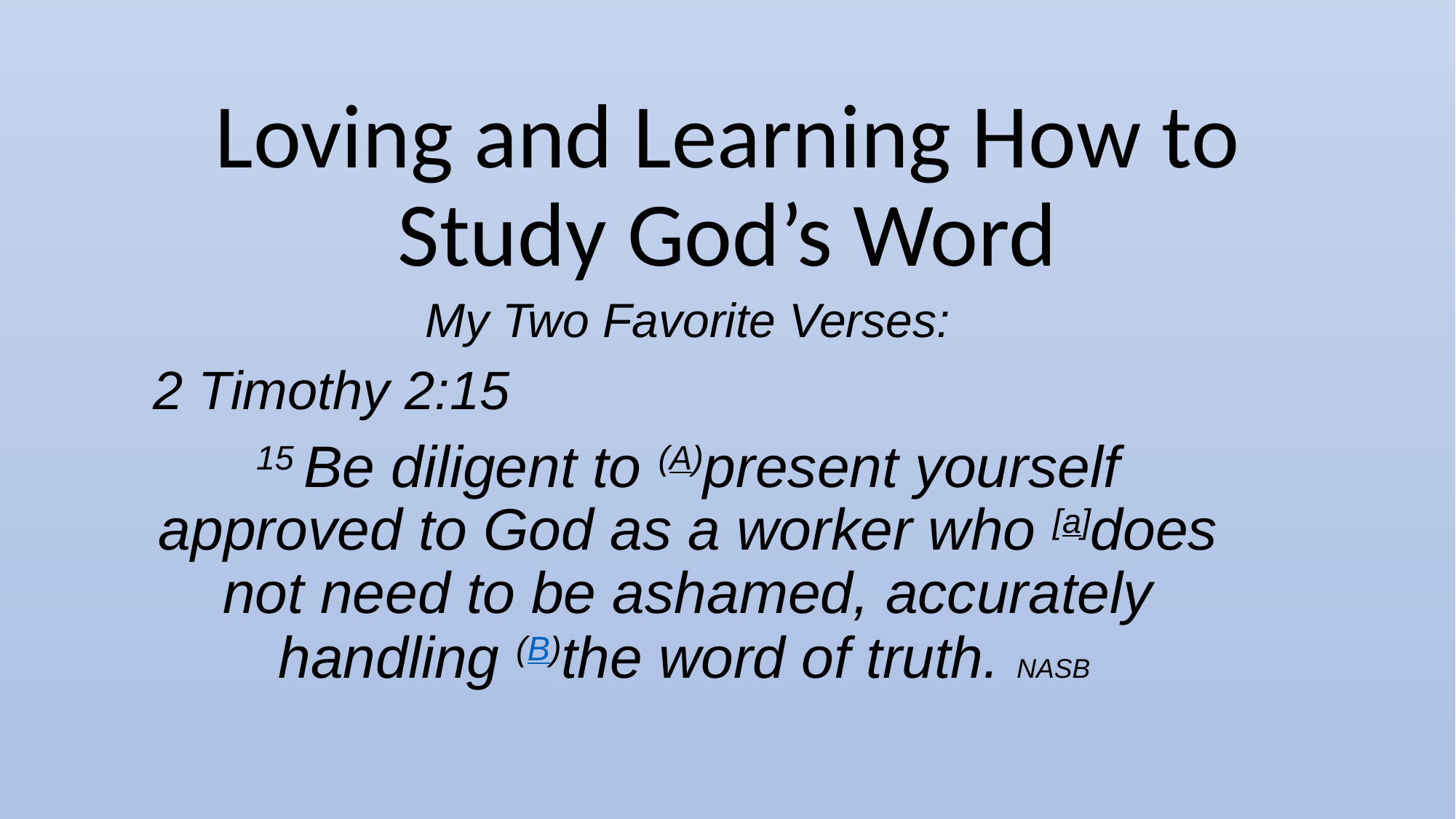

# Loving and Learning How to Study God’s Word
My Two Favorite Verses:
2 Timothy 2:15
15 Be diligent to (A)present yourself approved to God as a worker who [a]does not need to be ashamed, accurately handling (B)the word of truth. NASB